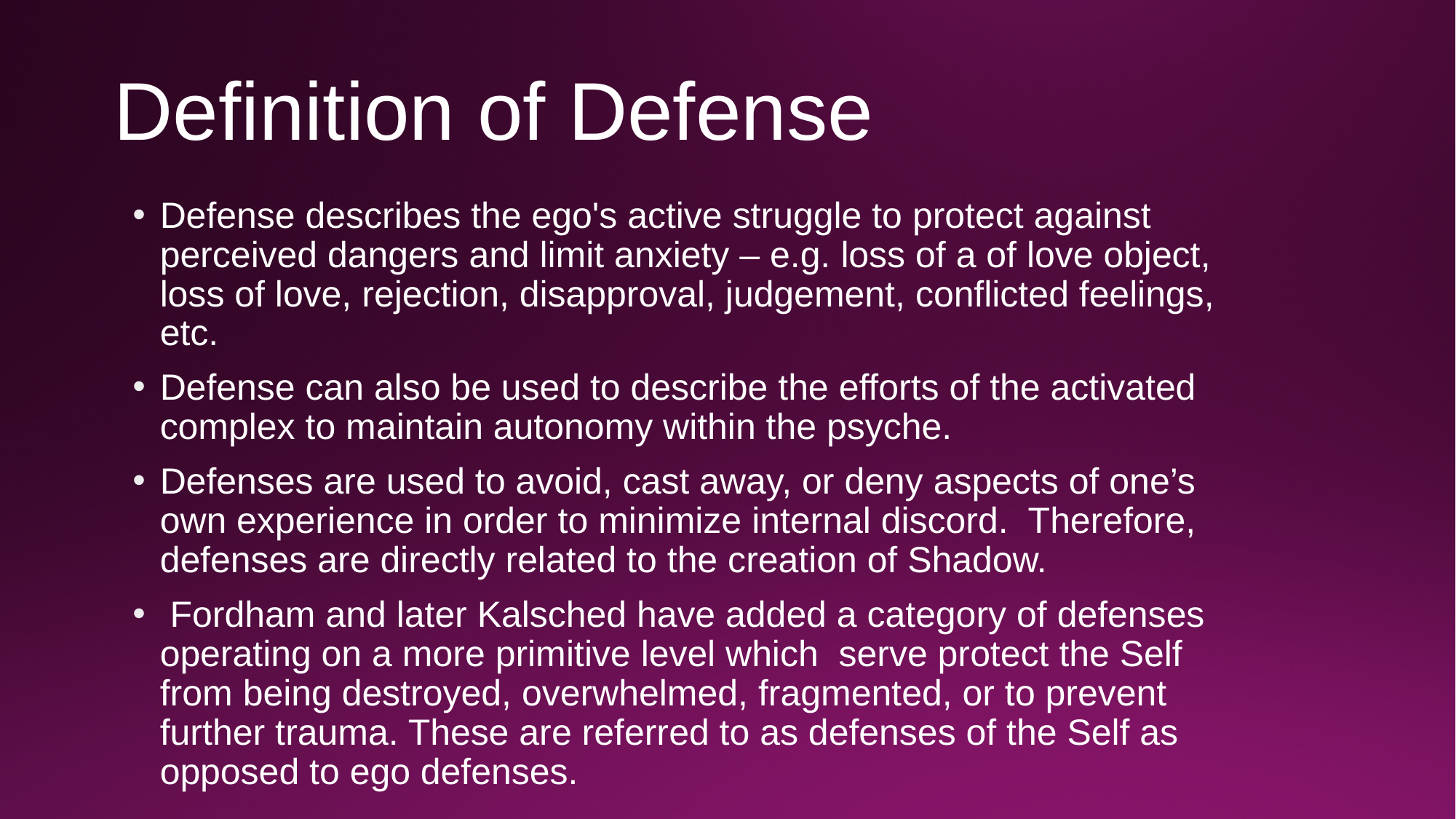

# Definition of Defense
Defense describes the ego's active struggle to protect against perceived dangers and limit anxiety – e.g. loss of a of love object, loss of love, rejection, disapproval, judgement, conflicted feelings, etc.
Defense can also be used to describe the efforts of the activated complex to maintain autonomy within the psyche.
Defenses are used to avoid, cast away, or deny aspects of one’s own experience in order to minimize internal discord.  Therefore, defenses are directly related to the creation of Shadow.
 Fordham and later Kalsched have added a category of defenses operating on a more primitive level which  serve protect the Self from being destroyed, overwhelmed, fragmented, or to prevent further trauma. These are referred to as defenses of the Self as opposed to ego defenses.